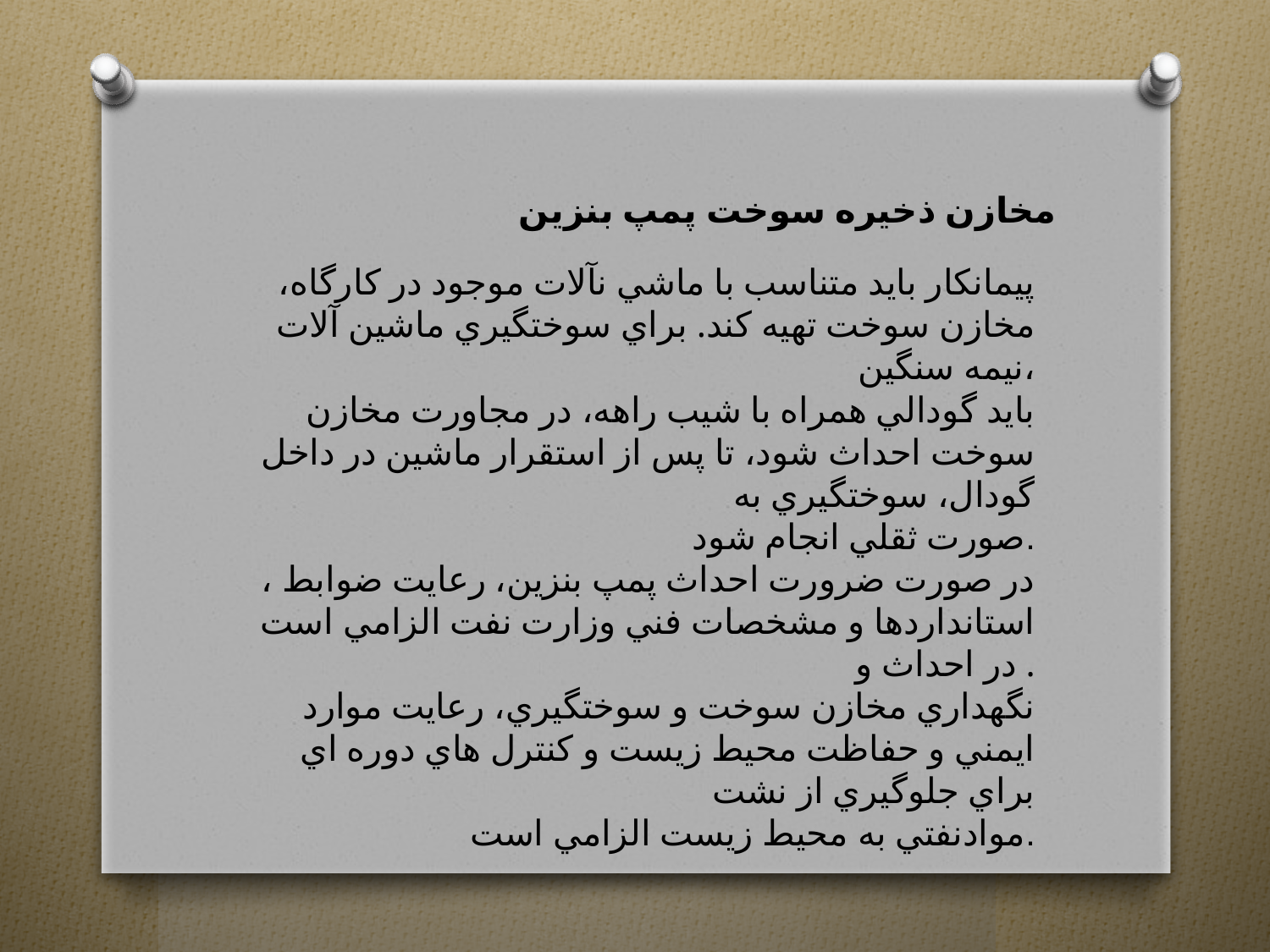

مخازن ذخيره سوخت پمپ بنزين

پيمانكار بايد متناسب با ماشي نآلات موجود در كارگاه، مخازن سوخت تهيه كند. براي سوختگيري ماشين آلات نيمه سنگين،
بايد گودالي همراه با شيب راهه، در مجاورت مخازن سوخت احداث شود، تا پس از استقرار ماشين در داخل گودال، سوختگيري به
صورت ثقلي انجام شود.
در صورت ضرورت احداث پمپ بنزين، رعايت ضوابط ، استانداردها و مشخصات فني وزارت نفت الزامي است . در احداث و
نگهداري مخازن سوخت و سوختگيري، رعايت موارد ايمني و حفاظت محيط زيست و كنترل هاي دوره اي براي جلوگيري از نشت
موادنفتي به محيط زيست الزامي است.